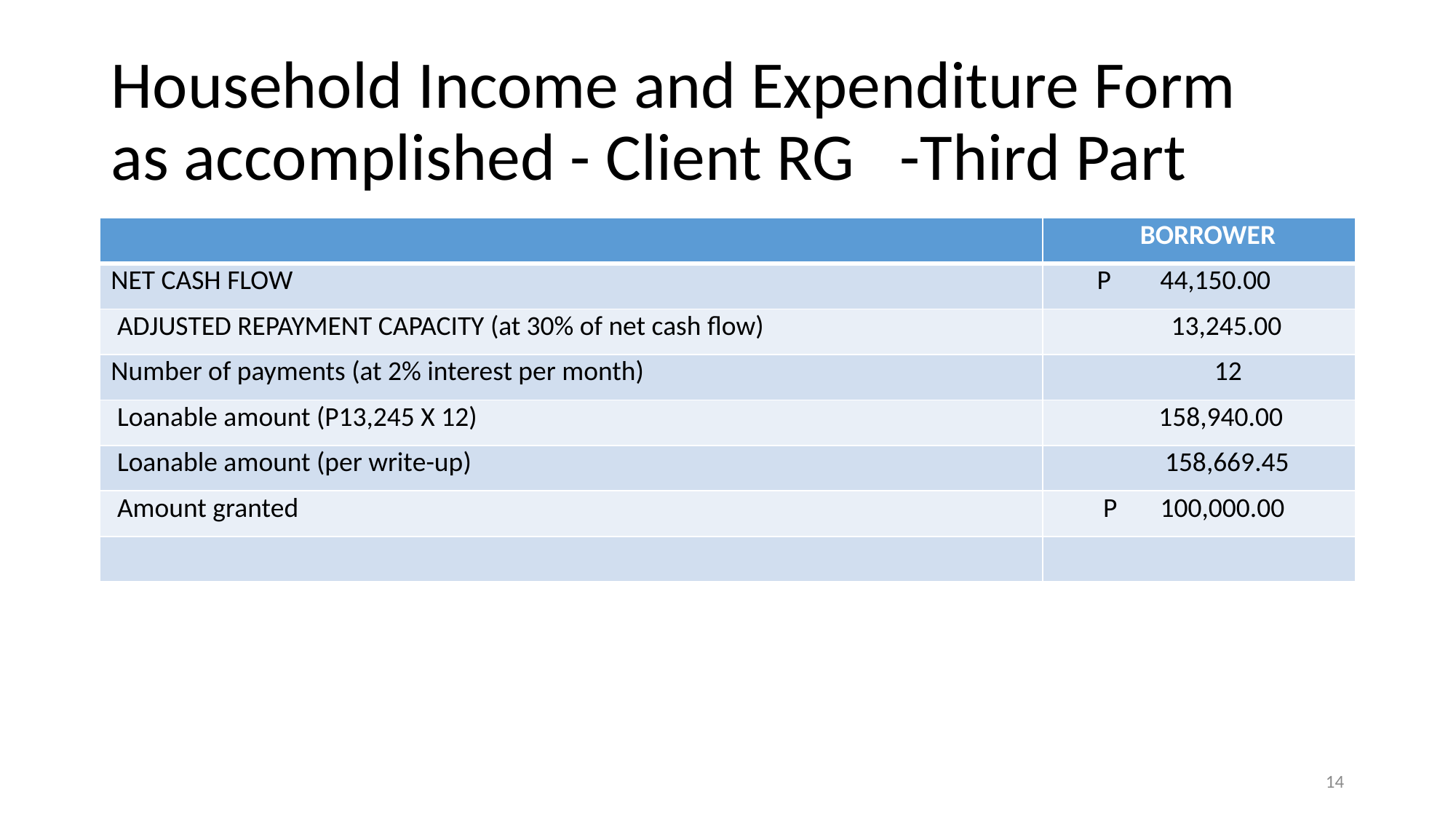

# Household Income and Expenditure Form as accomplished - Client RG   -Third Part
|  | BORROWER |
| --- | --- |
| NET CASH FLOW | P 44,150.00 |
| ADJUSTED REPAYMENT CAPACITY (at 30% of net cash flow) | 13,245.00 |
| Number of payments (at 2% interest per month) | 12 |
| Loanable amount (P13,245 X 12) | 158,940.00 |
| Loanable amount (per write-up) | 158,669.45 |
| Amount granted | P 100,000.00 |
|  |  |
14